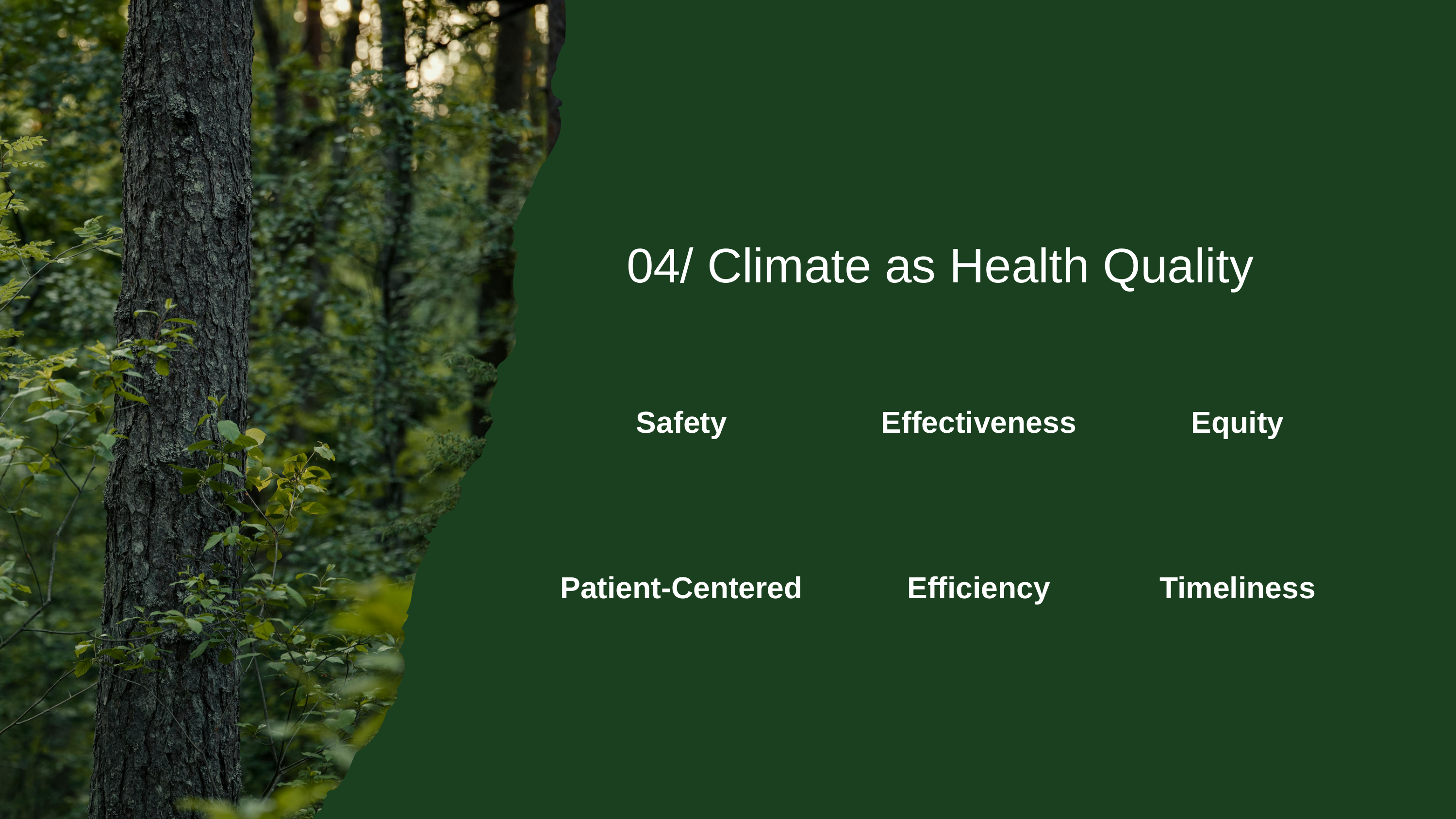

04/ Climate as Health Quality
| Safety | Effectiveness | Equity |
| --- | --- | --- |
| Patient-Centered | Efficiency | Timeliness |